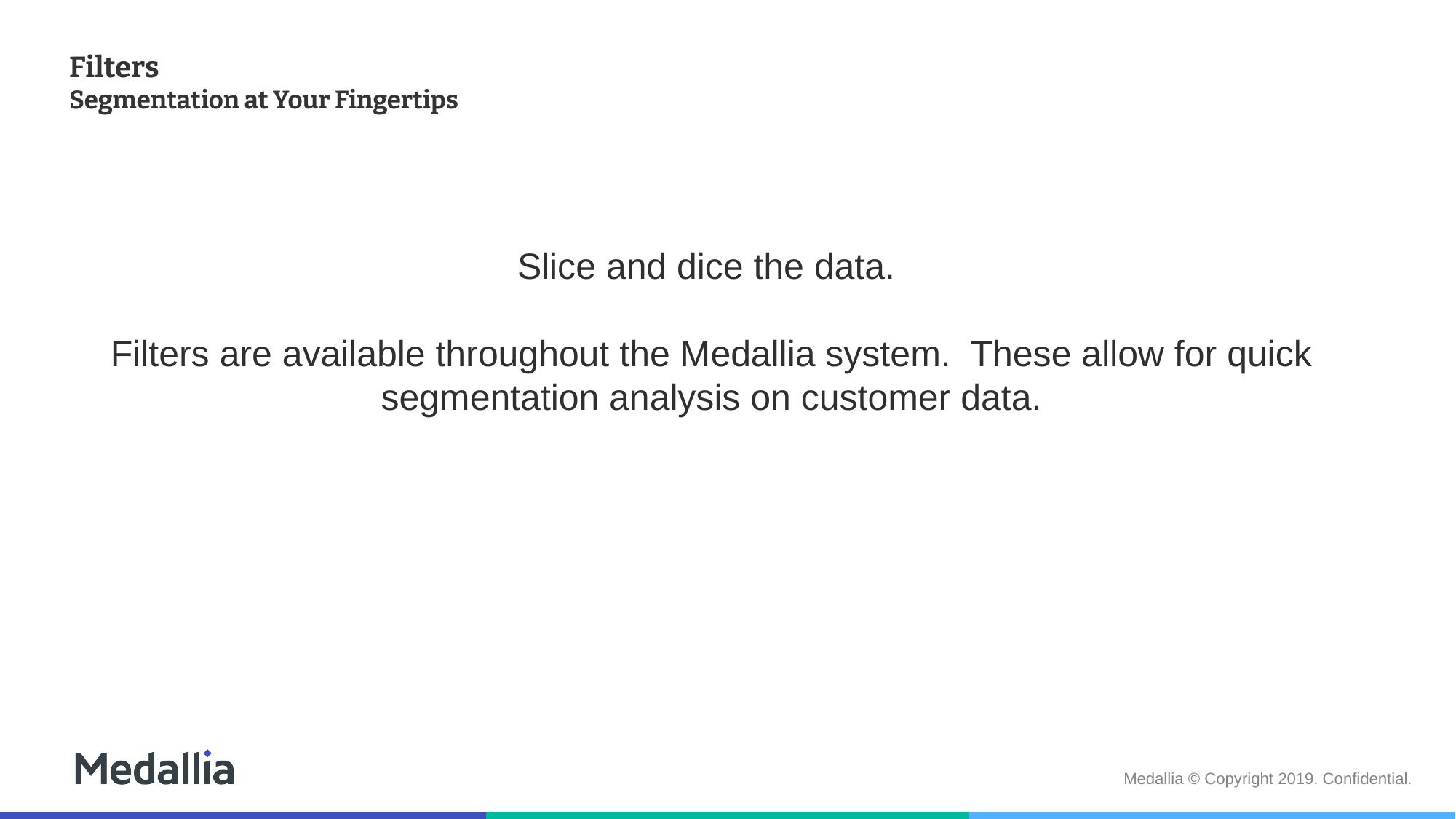

# Filters Segmentation at Your Fingertips
Slice and dice the data.

Filters are available throughout the Medallia system.  These allow for quick segmentation analysis on customer data.